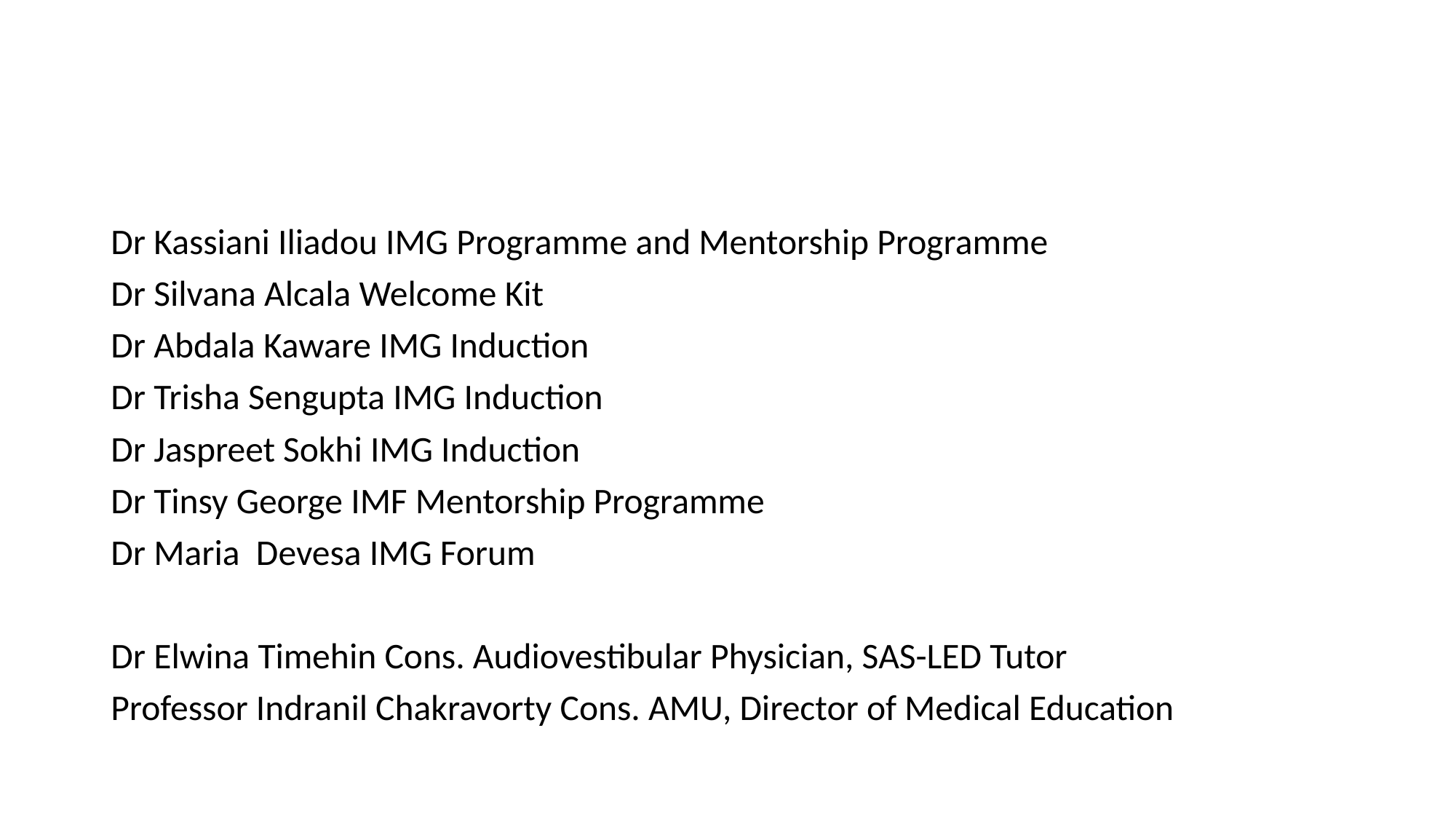

#
Dr Kassiani Iliadou IMG Programme and Mentorship Programme
Dr Silvana Alcala Welcome Kit
Dr Abdala Kaware IMG Induction
Dr Trisha Sengupta IMG Induction
Dr Jaspreet Sokhi IMG Induction
Dr Tinsy George IMF Mentorship Programme
Dr Maria  Devesa IMG Forum

Dr Elwina Timehin Cons. Audiovestibular Physician, SAS-LED Tutor
Professor Indranil Chakravorty Cons. AMU, Director of Medical Education